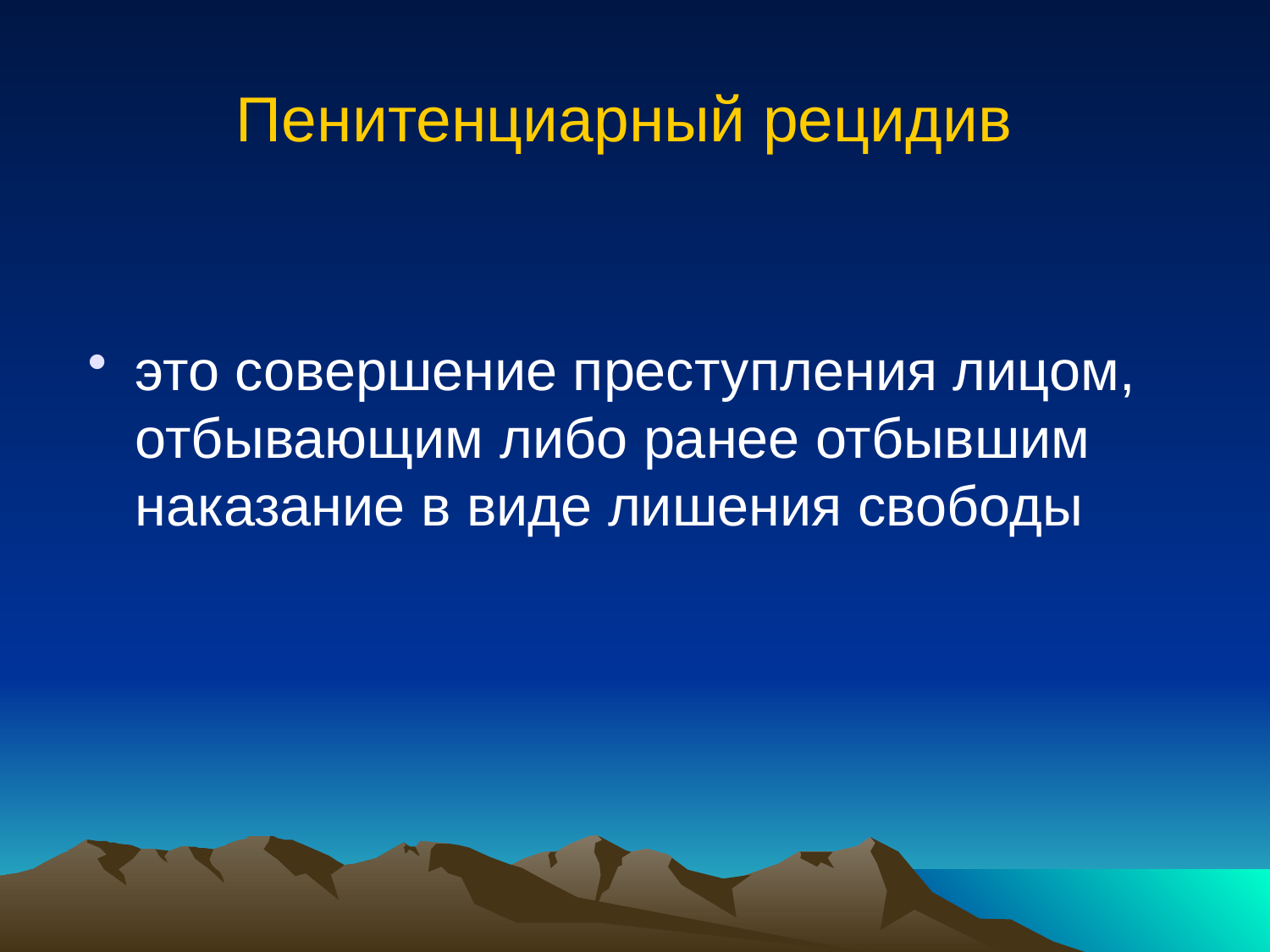

# Пенитенциарный рецидив
это совершение преступления лицом, отбывающим либо ранее отбывшим наказание в виде лишения свободы